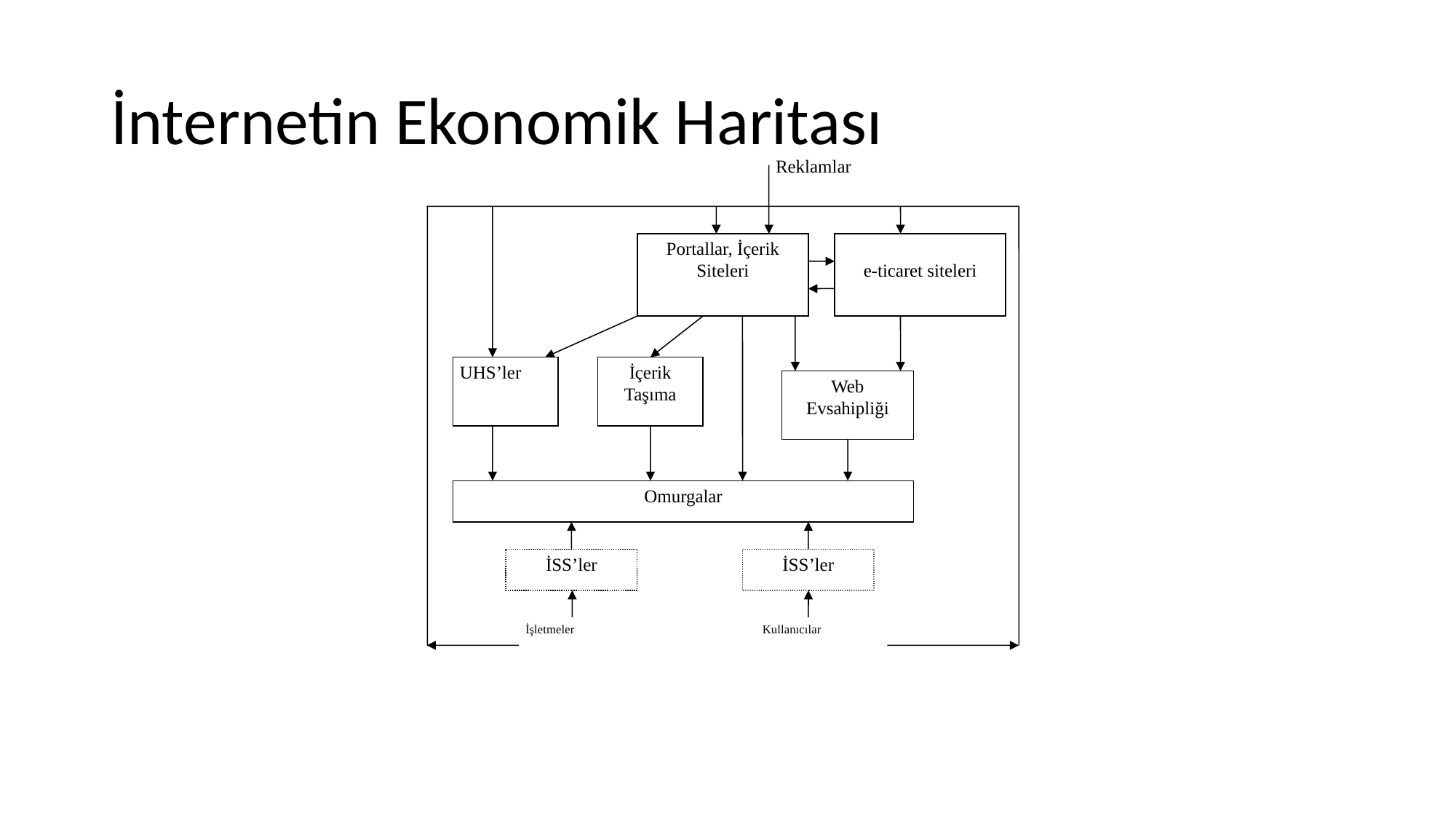

# İnternetin Ekonomik Haritası

Reklamlar

Portallar, İçerik Siteleri

e-ticaret siteleri

UHS’ler
İçerik Taşıma
Web Evsahipliği

Omurgalar

İSS’ler
İSS’ler

İşletmeler
Kullanıcılar